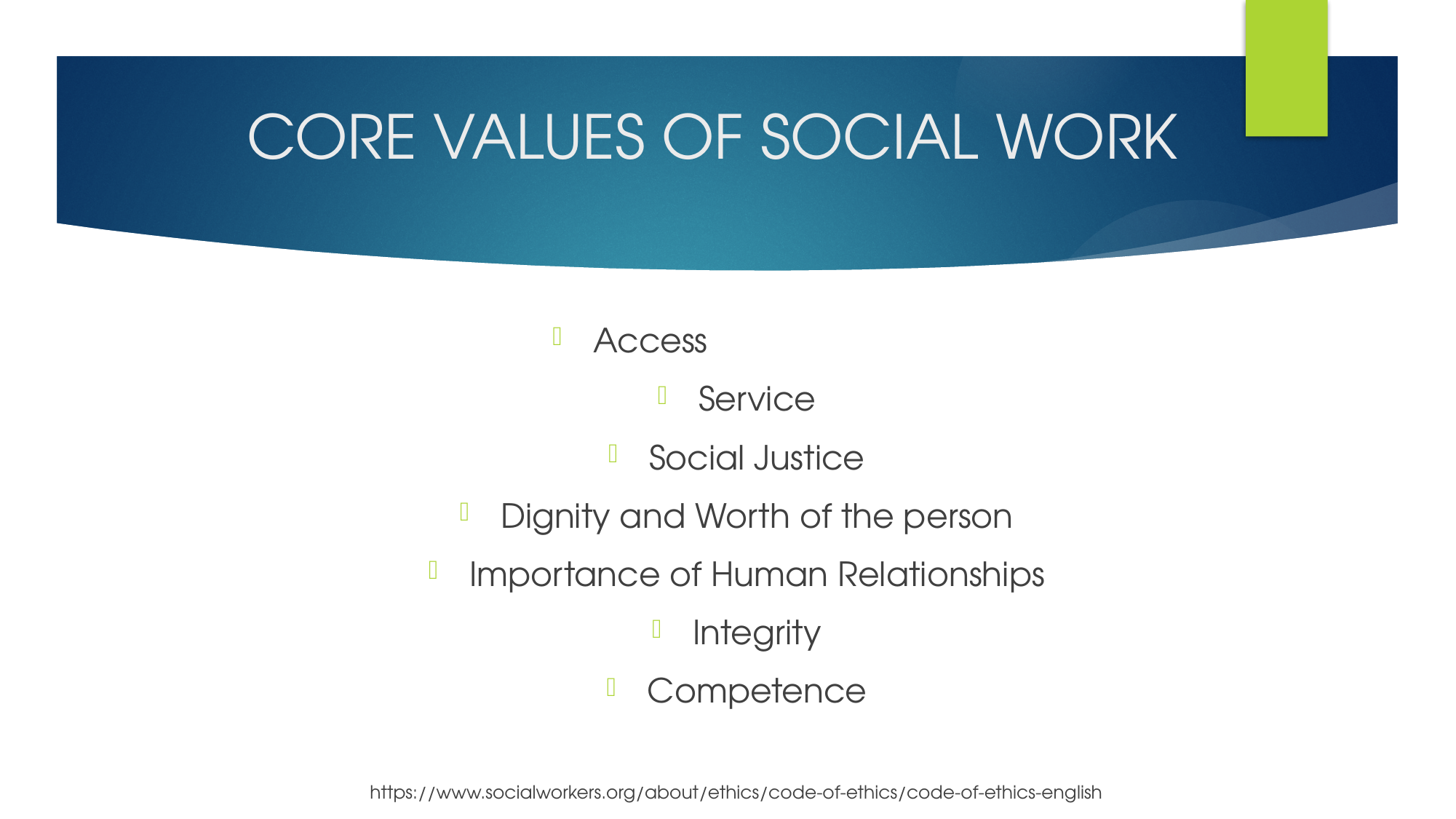

12
# CORE VALUES OF SOCIAL WORK
Access
Service
Social Justice
Dignity and Worth of the person
Importance of Human Relationships
Integrity
Competence

https://www.socialworkers.org/about/ethics/code-of-ethics/code-of-ethics-english